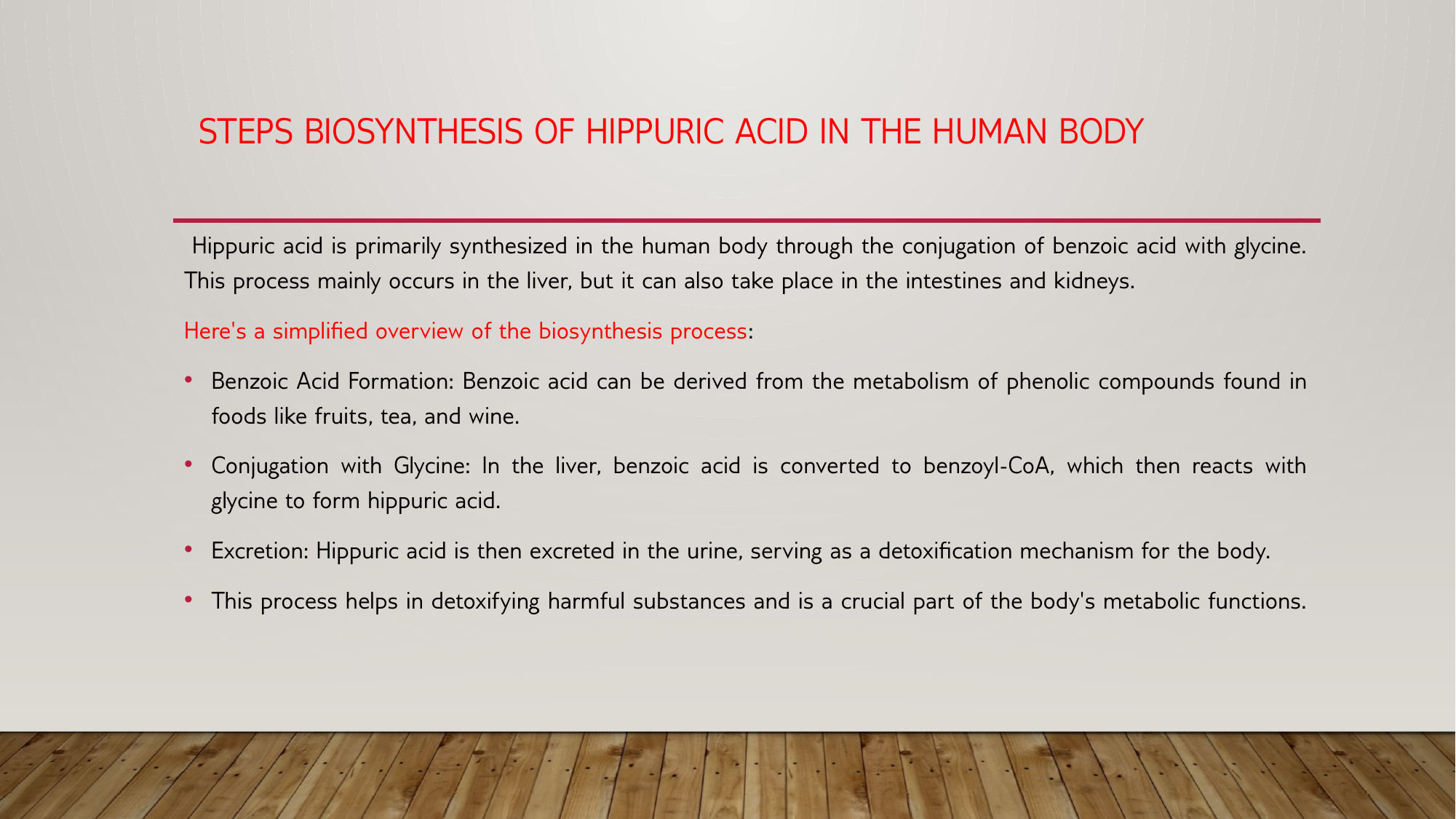

# Steps Biosynthesis of Hippuric Acid in the Human Body
 Hippuric acid is primarily synthesized in the human body through the conjugation of benzoic acid with glycine. This process mainly occurs in the liver, but it can also take place in the intestines and kidneys.
Here's a simplified overview of the biosynthesis process:
Benzoic Acid Formation: Benzoic acid can be derived from the metabolism of phenolic compounds found in foods like fruits, tea, and wine.
Conjugation with Glycine: In the liver, benzoic acid is converted to benzoyl-CoA, which then reacts with glycine to form hippuric acid.
Excretion: Hippuric acid is then excreted in the urine, serving as a detoxification mechanism for the body.
This process helps in detoxifying harmful substances and is a crucial part of the body's metabolic functions.